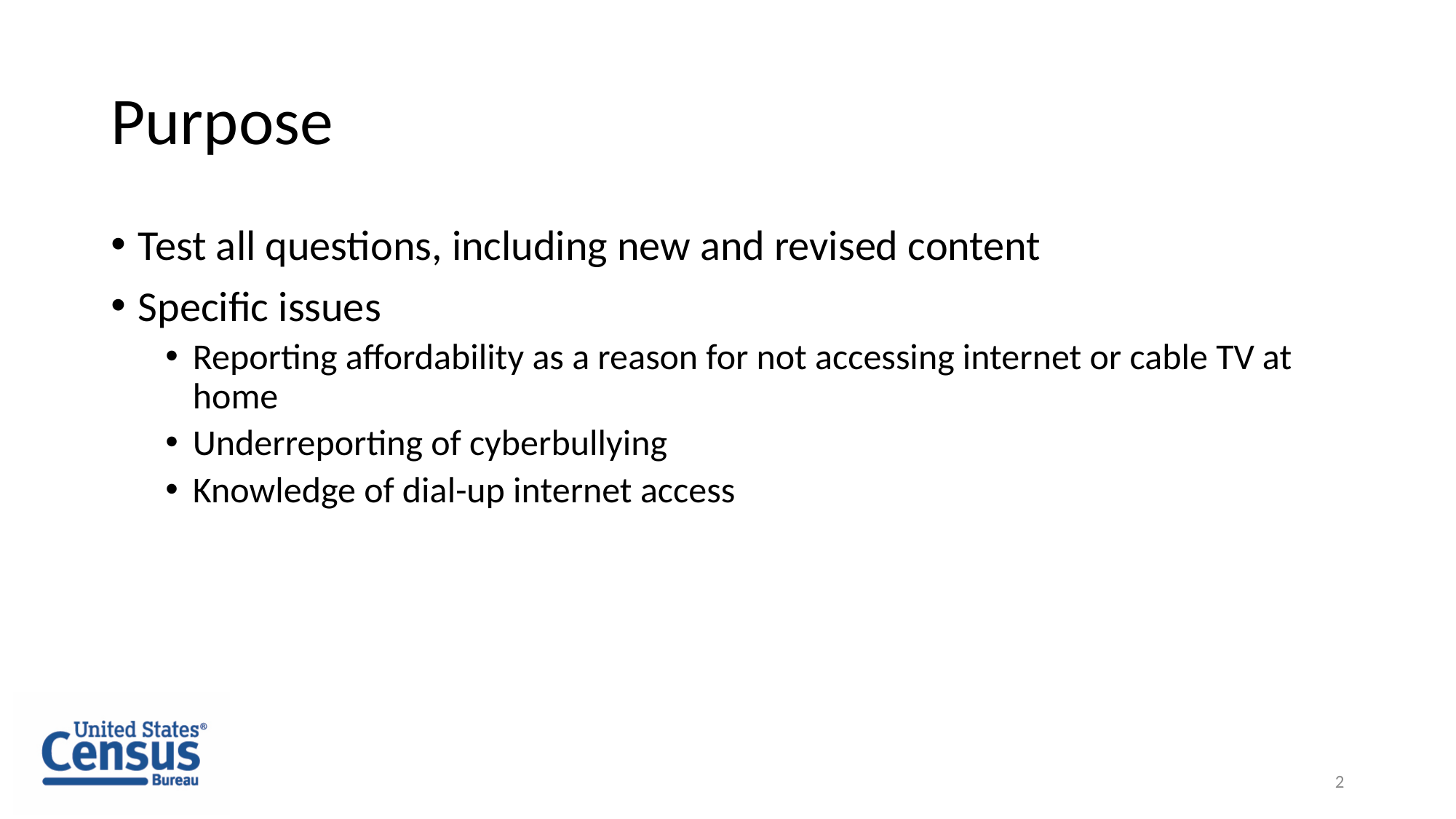

# Purpose
Test all questions, including new and revised content
Specific issues
Reporting affordability as a reason for not accessing internet or cable TV at home
Underreporting of cyberbullying
Knowledge of dial-up internet access

2